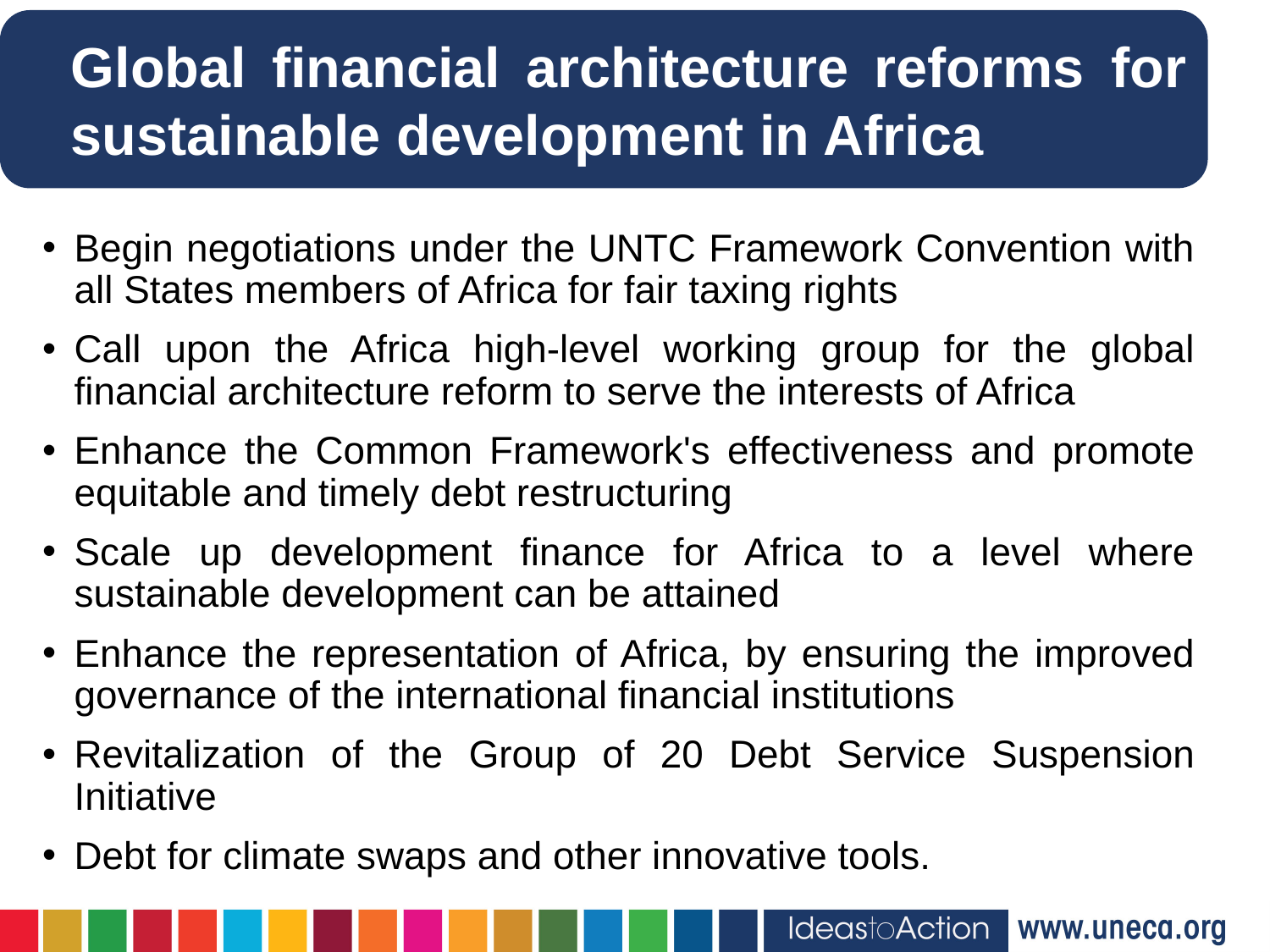

Global financial architecture reforms for sustainable development in Africa
Begin negotiations under the UNTC Framework Convention with all States members of Africa for fair taxing rights
Call upon the Africa high-level working group for the global financial architecture reform to serve the interests of Africa
Enhance the Common Framework's effectiveness and promote equitable and timely debt restructuring
Scale up development finance for Africa to a level where sustainable development can be attained
Enhance the representation of Africa, by ensuring the improved governance of the international financial institutions
Revitalization of the Group of 20 Debt Service Suspension Initiative
Debt for climate swaps and other innovative tools.